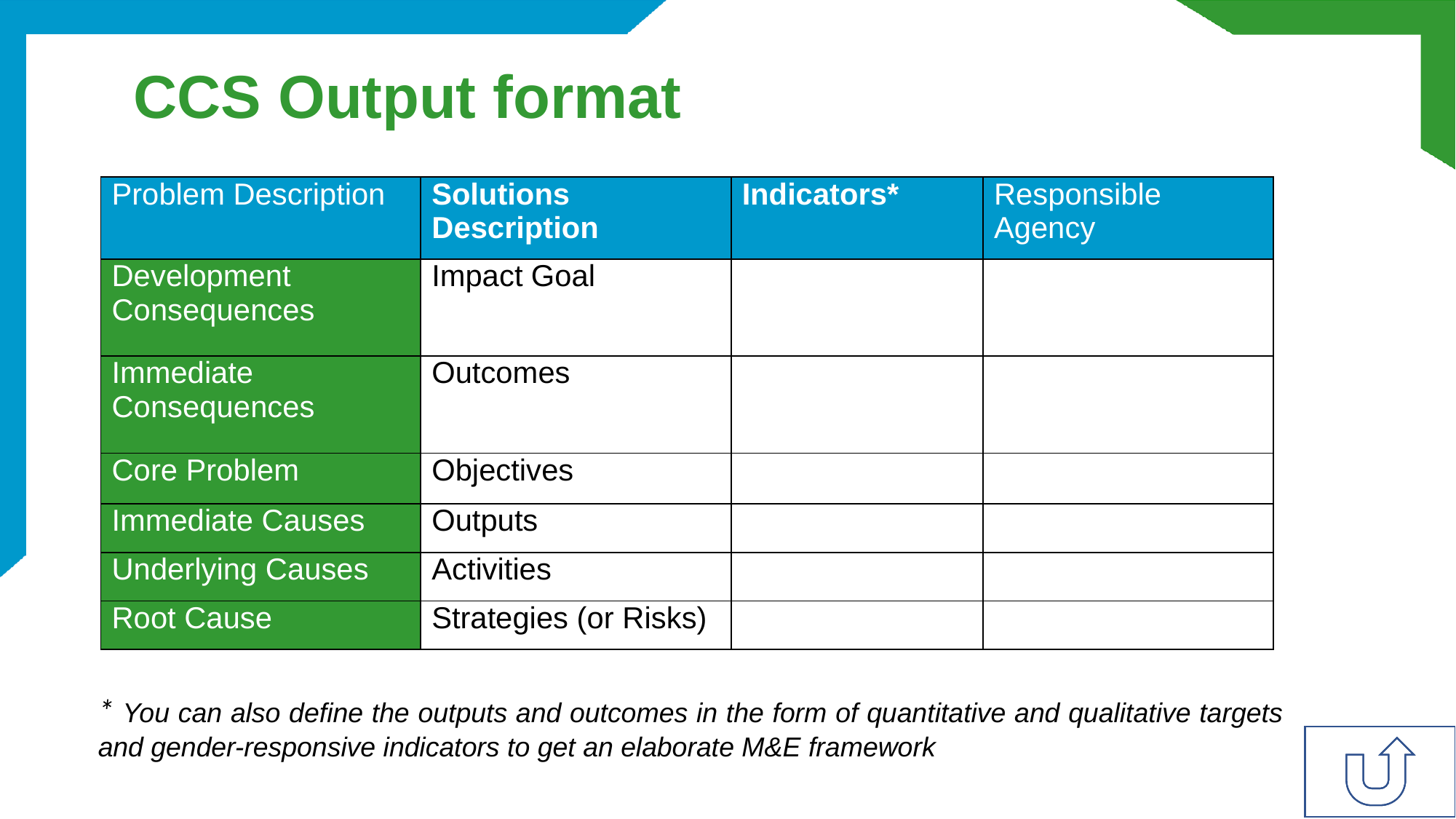

CCS Output format
| Problem Description | Solutions Description | Indicators\* | Responsible Agency |
| --- | --- | --- | --- |
| Development Consequences | Impact Goal |  |  |
| Immediate Consequences | Outcomes |  |  |
| Core Problem | Objectives |  |  |
| Immediate Causes | Outputs |  |  |
| Underlying Causes | Activities |  |  |
| Root Cause | Strategies (or Risks) |  |  |
* You can also define the outputs and outcomes in the form of quantitative and qualitative targets and gender-responsive indicators to get an elaborate M&E framework